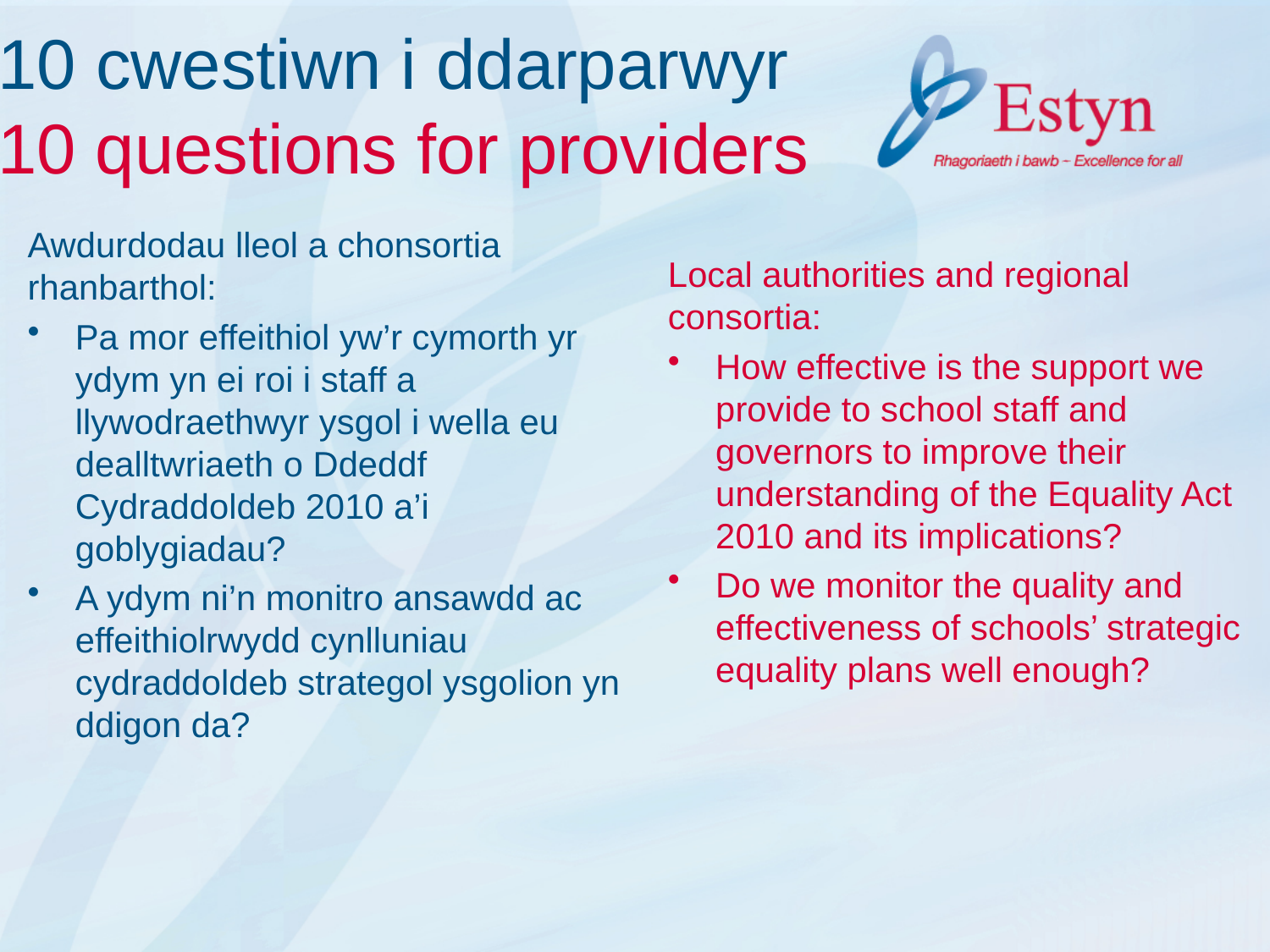

# 10 cwestiwn i ddarparwyr 10 questions for providers
Awdurdodau lleol a chonsortia rhanbarthol:
Pa mor effeithiol yw’r cymorth yr ydym yn ei roi i staff a llywodraethwyr ysgol i wella eu dealltwriaeth o Ddeddf Cydraddoldeb 2010 a’i goblygiadau?
A ydym ni’n monitro ansawdd ac effeithiolrwydd cynlluniau cydraddoldeb strategol ysgolion yn ddigon da?

Local authorities and regional consortia:
How effective is the support we provide to school staff and governors to improve their understanding of the Equality Act 2010 and its implications?
Do we monitor the quality and effectiveness of schools’ strategic equality plans well enough?